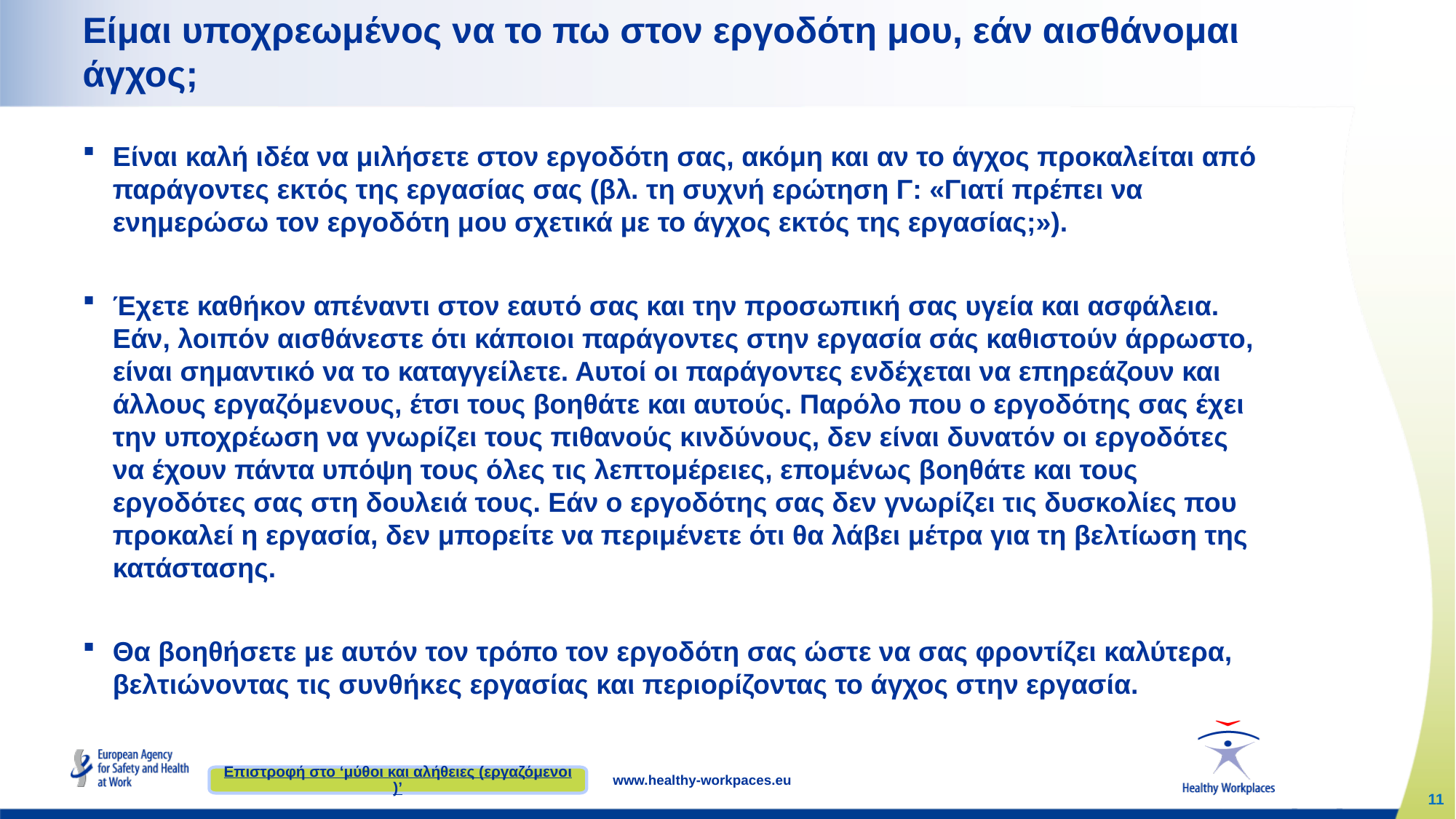

# Είμαι υποχρεωμένος να το πω στον εργοδότη μου, εάν αισθάνομαι άγχος;
Είναι καλή ιδέα να μιλήσετε στον εργοδότη σας, ακόμη και αν το άγχος προκαλείται από παράγοντες εκτός της εργασίας σας (βλ. τη συχνή ερώτηση Γ: «Γιατί πρέπει να ενημερώσω τον εργοδότη μου σχετικά με το άγχος εκτός της εργασίας;»).

Έχετε καθήκον απέναντι στον εαυτό σας και την προσωπική σας υγεία και ασφάλεια. Εάν, λοιπόν αισθάνεστε ότι κάποιοι παράγοντες στην εργασία σάς καθιστούν άρρωστο, είναι σημαντικό να το καταγγείλετε. Αυτοί οι παράγοντες ενδέχεται να επηρεάζουν και άλλους εργαζόμενους, έτσι τους βοηθάτε και αυτούς. Παρόλο που ο εργοδότης σας έχει την υποχρέωση να γνωρίζει τους πιθανούς κινδύνους, δεν είναι δυνατόν οι εργοδότες να έχουν πάντα υπόψη τους όλες τις λεπτομέρειες, επομένως βοηθάτε και τους εργοδότες σας στη δουλειά τους. Εάν ο εργοδότης σας δεν γνωρίζει τις δυσκολίες που προκαλεί η εργασία, δεν μπορείτε να περιμένετε ότι θα λάβει μέτρα για τη βελτίωση της κατάστασης.

Θα βοηθήσετε με αυτόν τον τρόπο τον εργοδότη σας ώστε να σας φροντίζει καλύτερα, βελτιώνοντας τις συνθήκες εργασίας και περιορίζοντας το άγχος στην εργασία.

Επιστροφή στο ‘μύθοι και αλήθειες (εργαζόμενοι)’